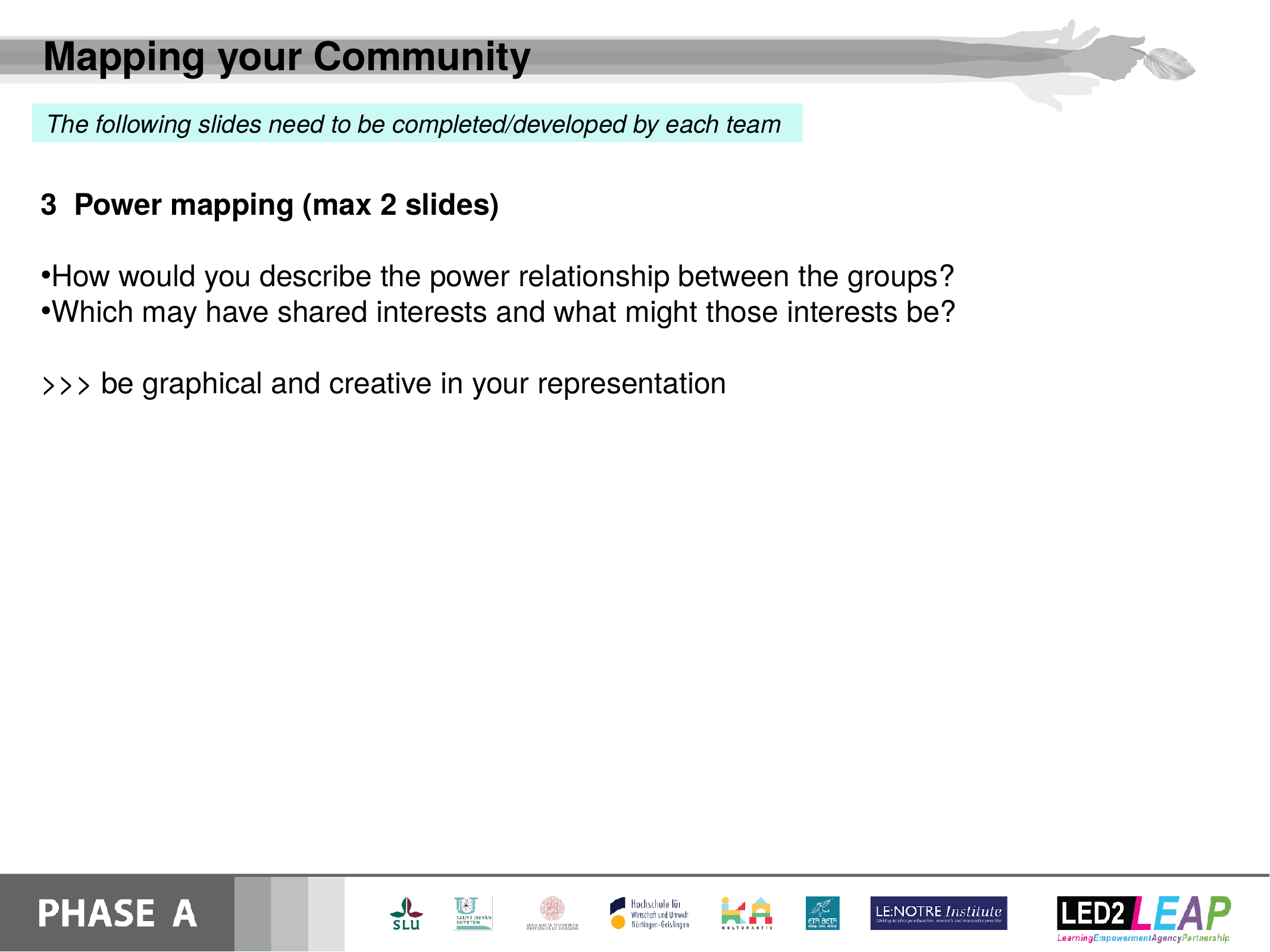

Mapping your Community
The following slides need to be completed/developed by each team
3  Power mapping (max 2 slides)

How would you describe the power relationship between the groups?
Which may have shared interests and what might those interests be?

>>> be graphical and creative in your representation